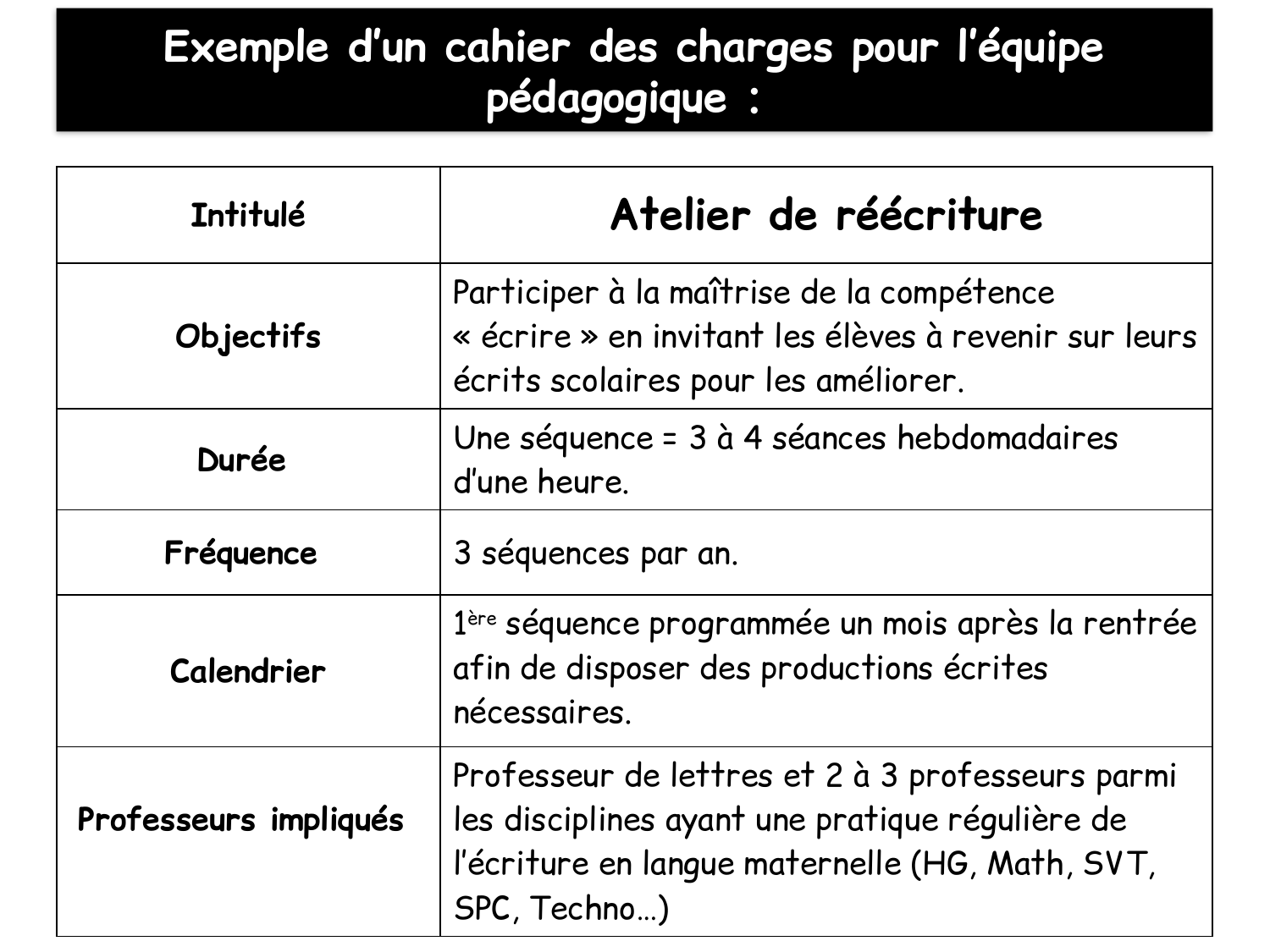

Exemple d’un cahier des charges pour l’équipe pédagogique :
| Intitulé | Atelier de réécriture |
| --- | --- |
| Objectifs | Participer à la maîtrise de la compétence « écrire » en invitant les élèves à revenir sur leurs écrits scolaires pour les améliorer. |
| Durée | Une séquence = 3 à 4 séances hebdomadaires d’une heure. |
| Fréquence | 3 séquences par an. |
| Calendrier | 1ère séquence programmée un mois après la rentrée afin de disposer des productions écrites nécessaires. |
| Professeurs impliqués | Professeur de lettres et 2 à 3 professeurs parmi les disciplines ayant une pratique régulière de l’écriture en langue maternelle (HG, Math, SVT, SPC, Techno…) |